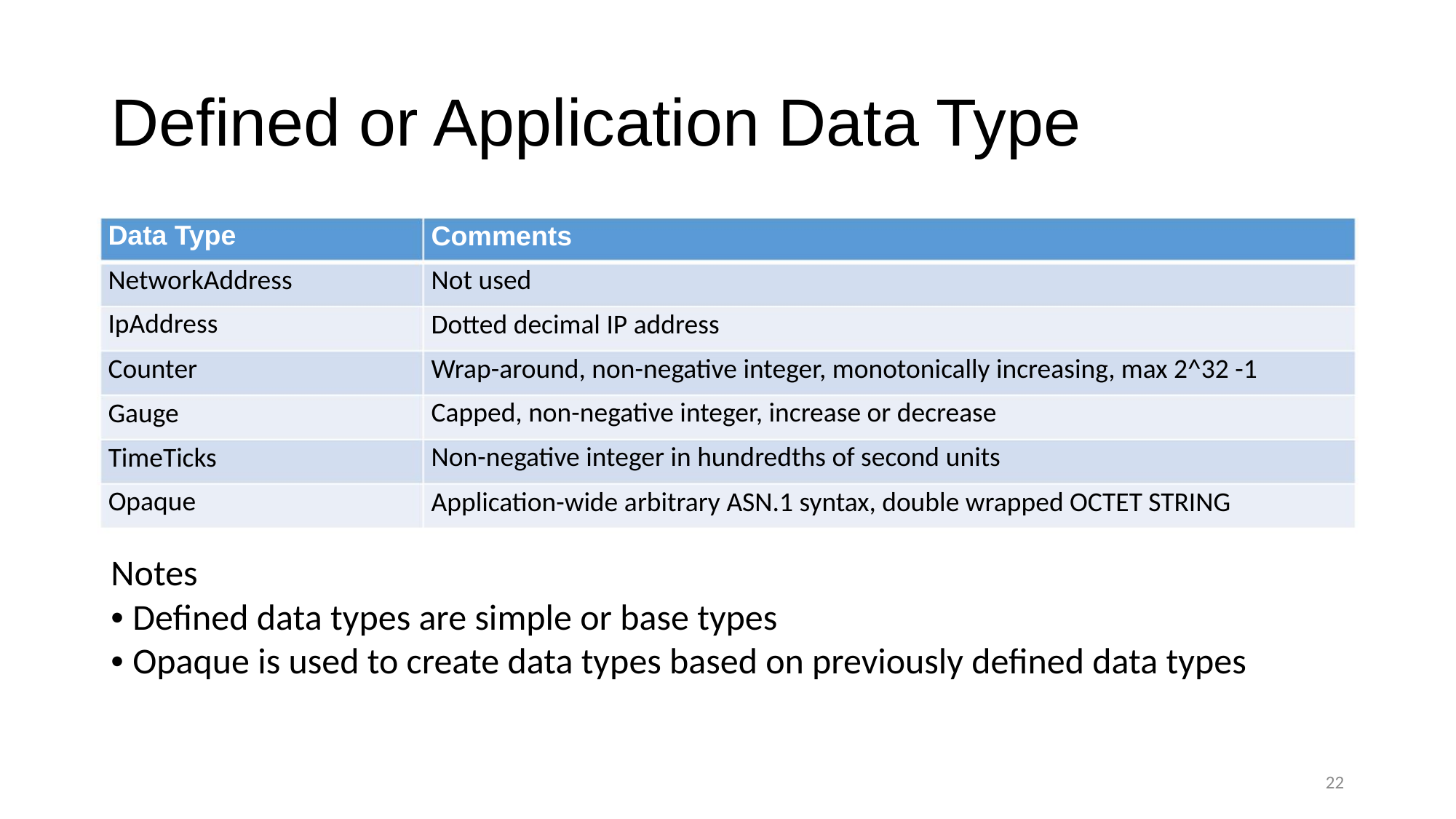

Defined or Application Data Type
Data Type
NetworkAddress
IpAddress
Counter
Comments
Not used
Dotted decimal IP address
Wrap-around, non-negative integer, monotonically increasing, max 2^32 -1
Capped, non-negative integer, increase or decrease
Non-negative integer in hundredths of second units
Application-wide arbitrary ASN.1 syntax, double wrapped OCTET STRING
Gauge
TimeTicks
Opaque
Notes
• Defined data types are simple or base types
• Opaque is used to create data types based on previously defined data types
22